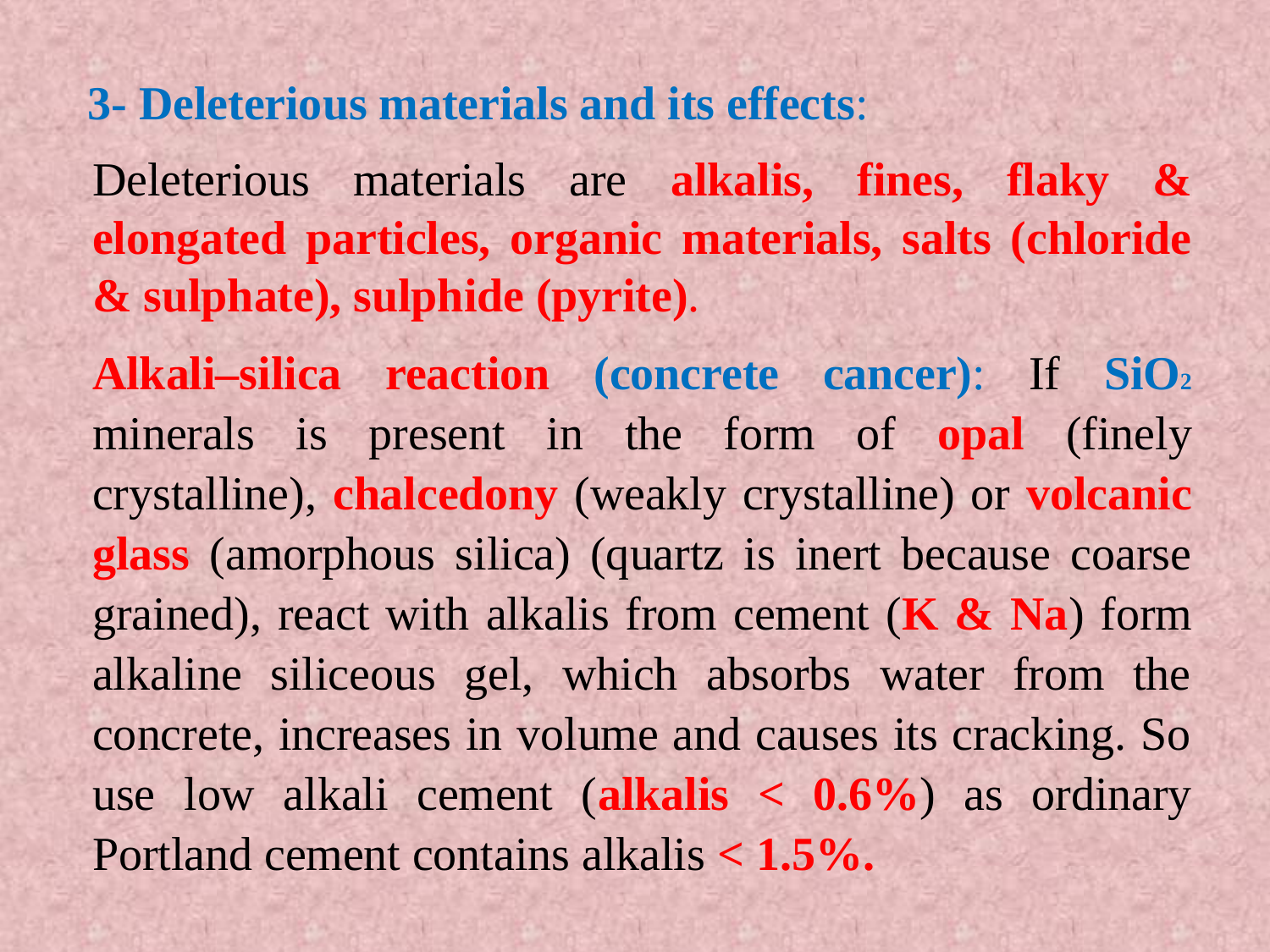

3- Deleterious materials and its effects:

Deleterious materials are alkalis, fines, flaky & elongated particles, organic materials, salts (chloride & sulphate), sulphide (pyrite).

Alkali–silica reaction (concrete cancer): If SiO2 minerals is present in the form of opal (finely crystalline), chalcedony (weakly crystalline) or volcanic glass (amorphous silica) (quartz is inert because coarse grained), react with alkalis from cement (K & Na) form alkaline siliceous gel, which absorbs water from the concrete, increases in volume and causes its cracking. So use low alkali cement (alkalis < 0.6%) as ordinary Portland cement contains alkalis < 1.5%.